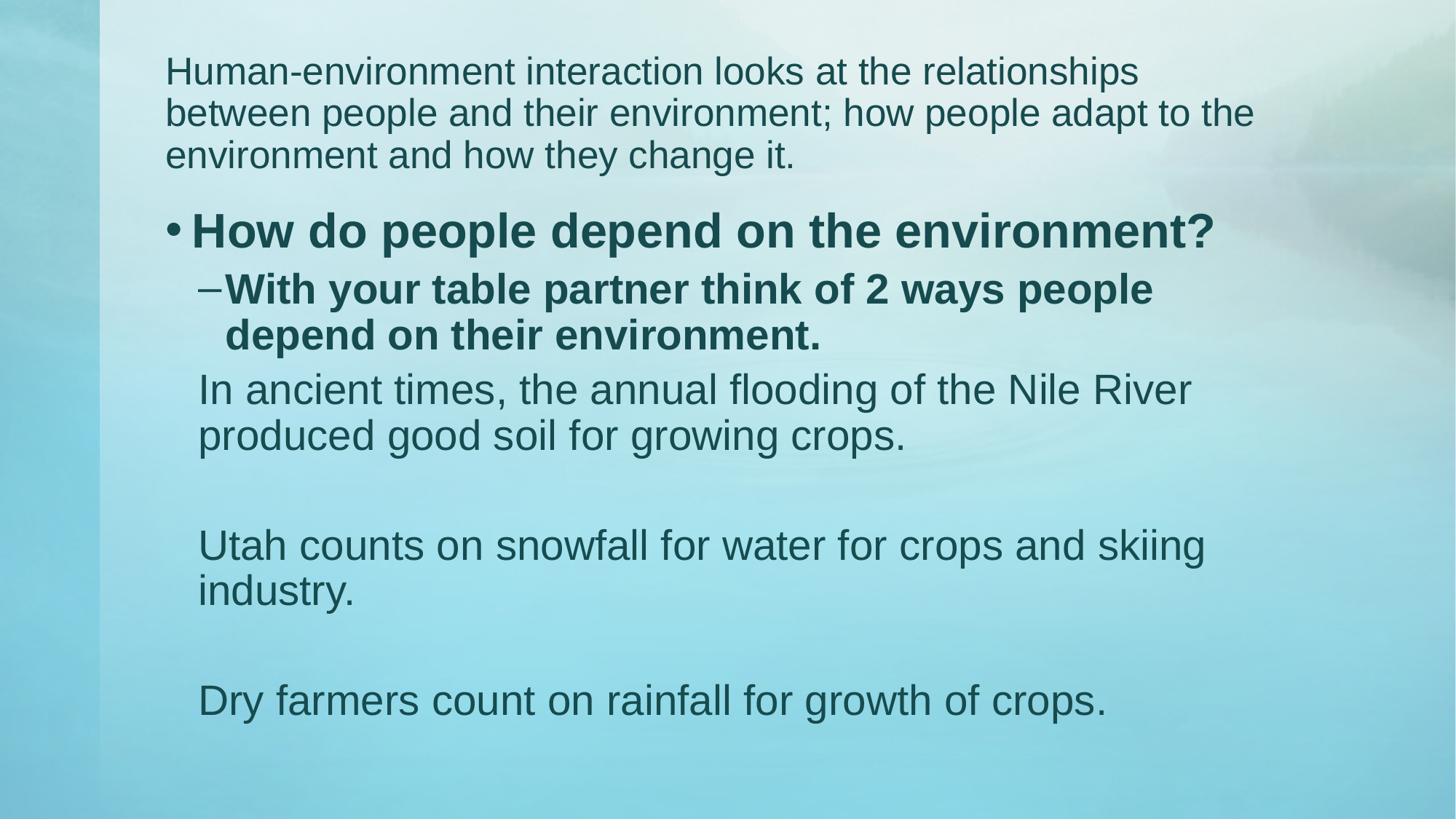

# Human-environment interaction looks at the relationships between people and their environment; how people adapt to the environment and how they change it.
How do people depend on the environment?
With your table partner think of 2 ways people depend on their environment.
In ancient times, the annual flooding of the Nile River produced good soil for growing crops.

Utah counts on snowfall for water for crops and skiing industry.

Dry farmers count on rainfall for growth of crops.